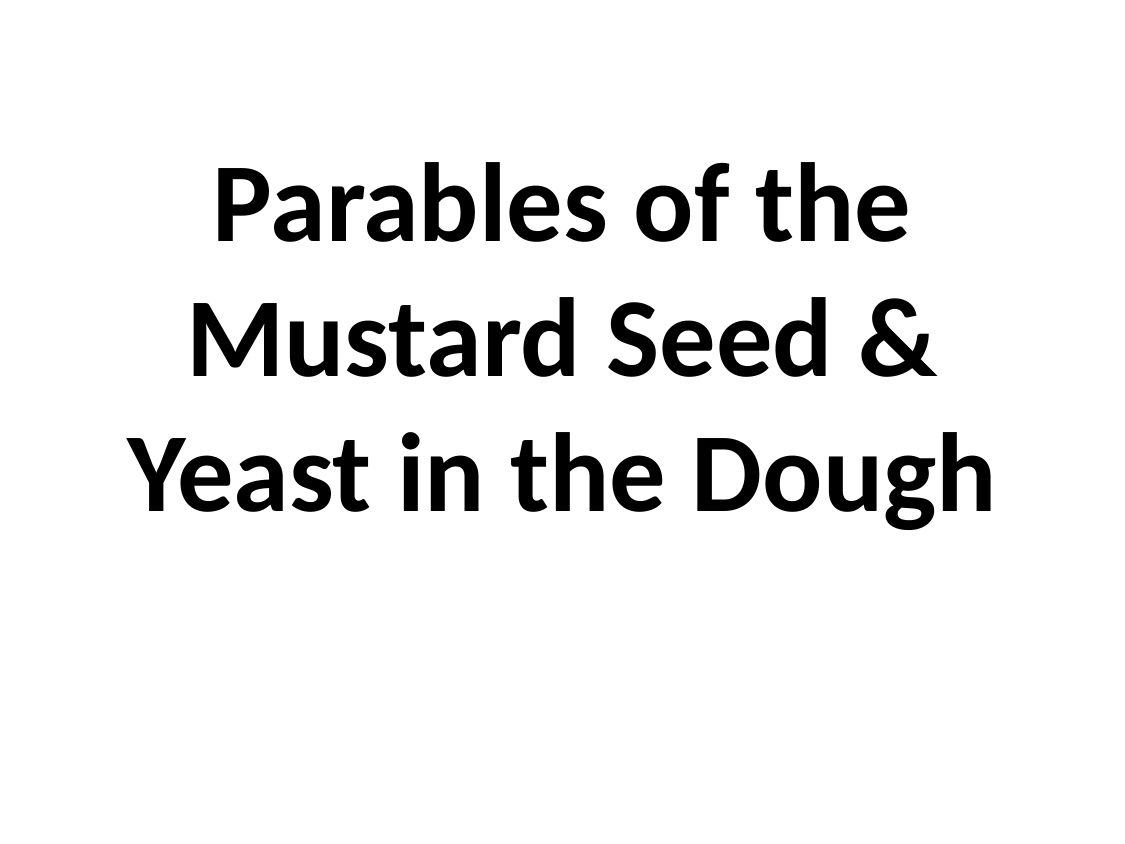

Parables of the Mustard Seed & Yeast in the Dough